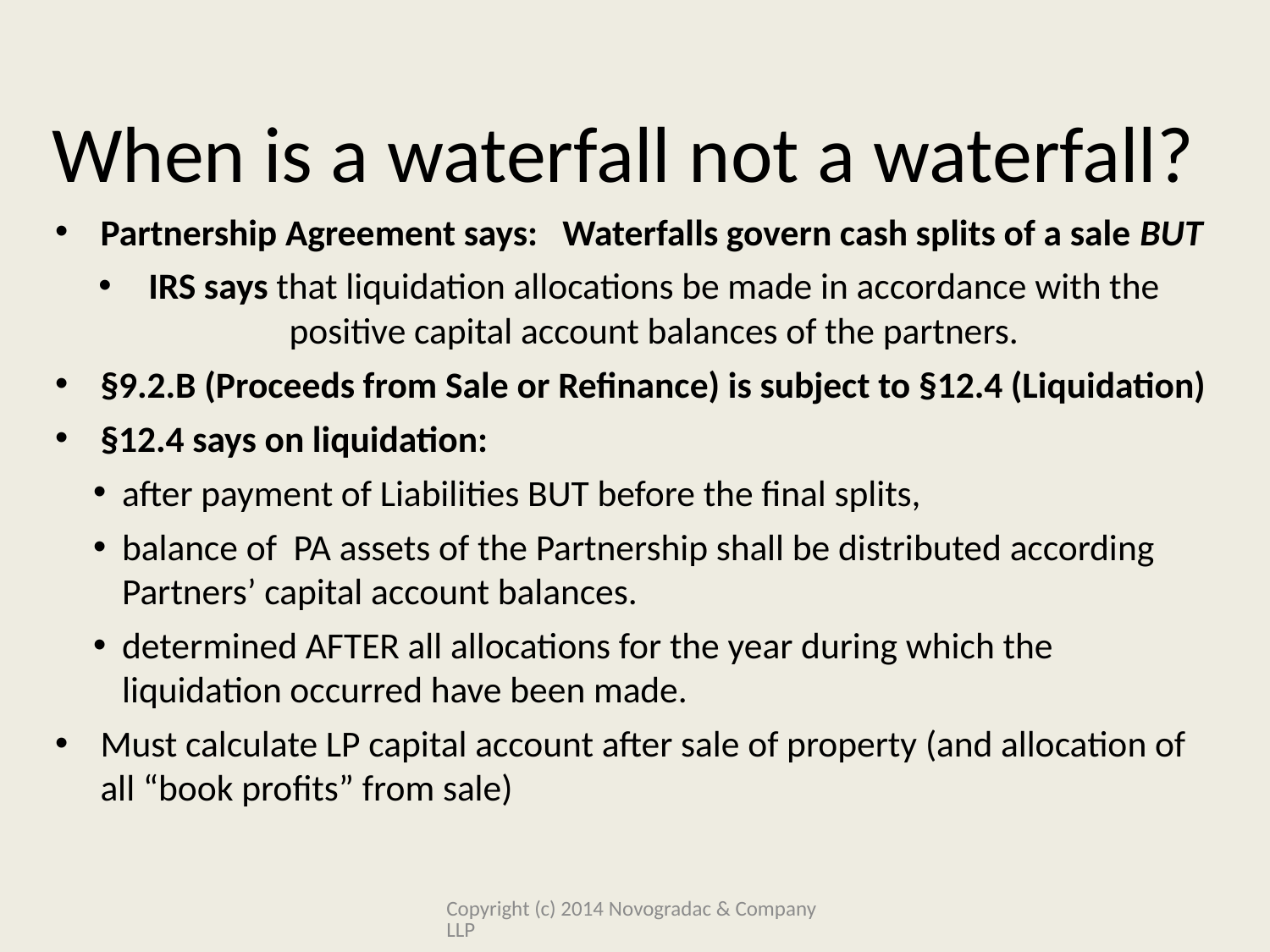

# When is a waterfall not a waterfall?
Partnership Agreement says:   Waterfalls govern cash splits of a sale BUT
IRS says that liquidation allocations be made in accordance with the positive capital account balances of the partners.
§9.2.B (Proceeds from Sale or Refinance) is subject to §12.4 (Liquidation)
§12.4 says on liquidation:
after payment of Liabilities BUT before the final splits,
balance of  PA assets of the Partnership shall be distributed according Partners’ capital account balances.
determined AFTER all allocations for the year during which the liquidation occurred have been made.
Must calculate LP capital account after sale of property (and allocation of all “book profits” from sale)

Copyright (c) 2014 Novogradac & Company LLP